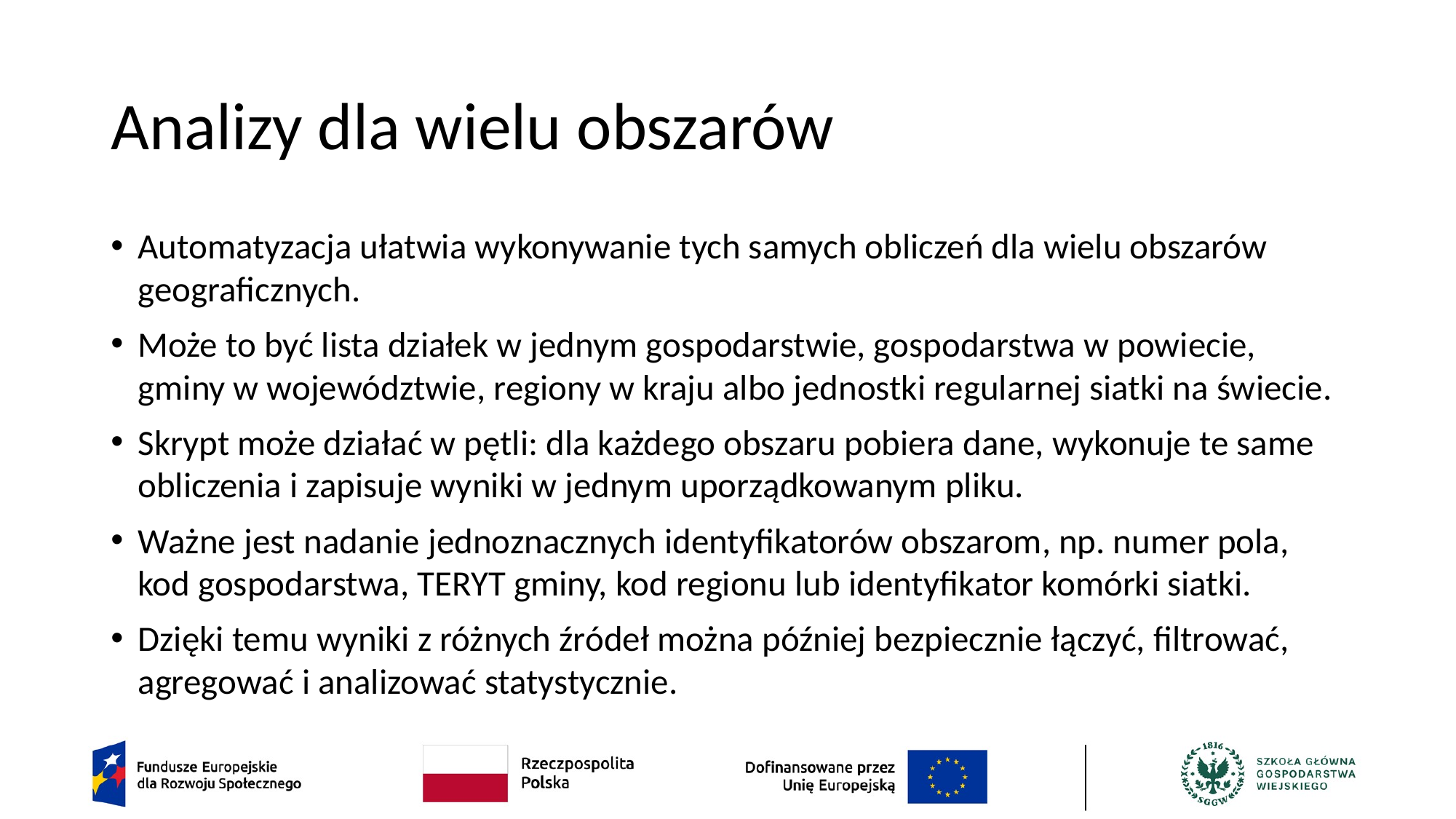

# Analizy dla wielu obszarów
Automatyzacja ułatwia wykonywanie tych samych obliczeń dla wielu obszarów geograficznych.
Może to być lista działek w jednym gospodarstwie, gospodarstwa w powiecie, gminy w województwie, regiony w kraju albo jednostki regularnej siatki na świecie.
Skrypt może działać w pętli: dla każdego obszaru pobiera dane, wykonuje te same obliczenia i zapisuje wyniki w jednym uporządkowanym pliku.
Ważne jest nadanie jednoznacznych identyfikatorów obszarom, np. numer pola, kod gospodarstwa, TERYT gminy, kod regionu lub identyfikator komórki siatki.
Dzięki temu wyniki z różnych źródeł można później bezpiecznie łączyć, filtrować, agregować i analizować statystycznie.